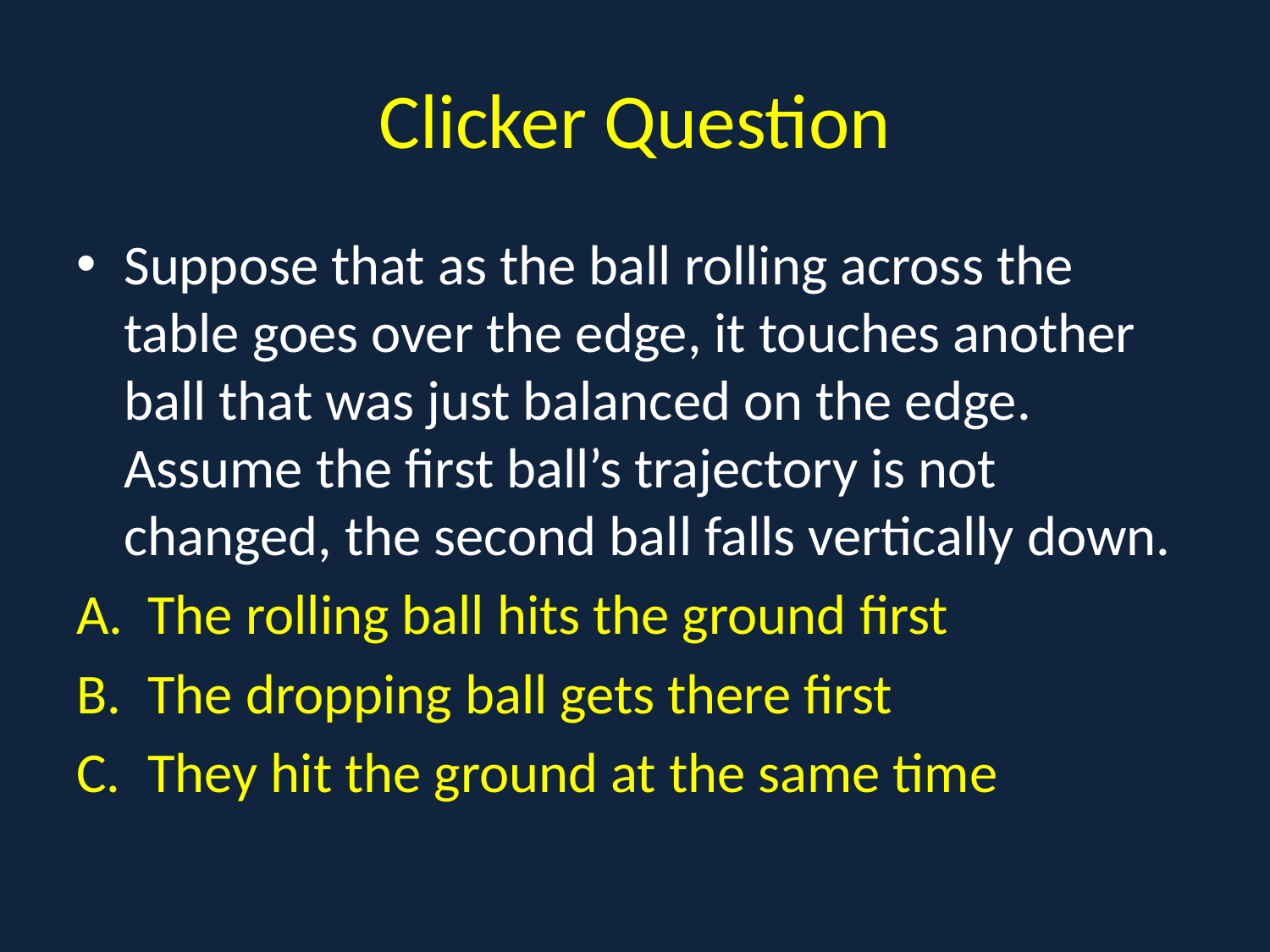

# Clicker Question
Suppose that as the ball rolling across the table goes over the edge, it touches another ball that was just balanced on the edge.  Assume the first ball’s trajectory is not changed, the second ball falls vertically down.
The rolling ball hits the ground first
The dropping ball gets there first
They hit the ground at the same time